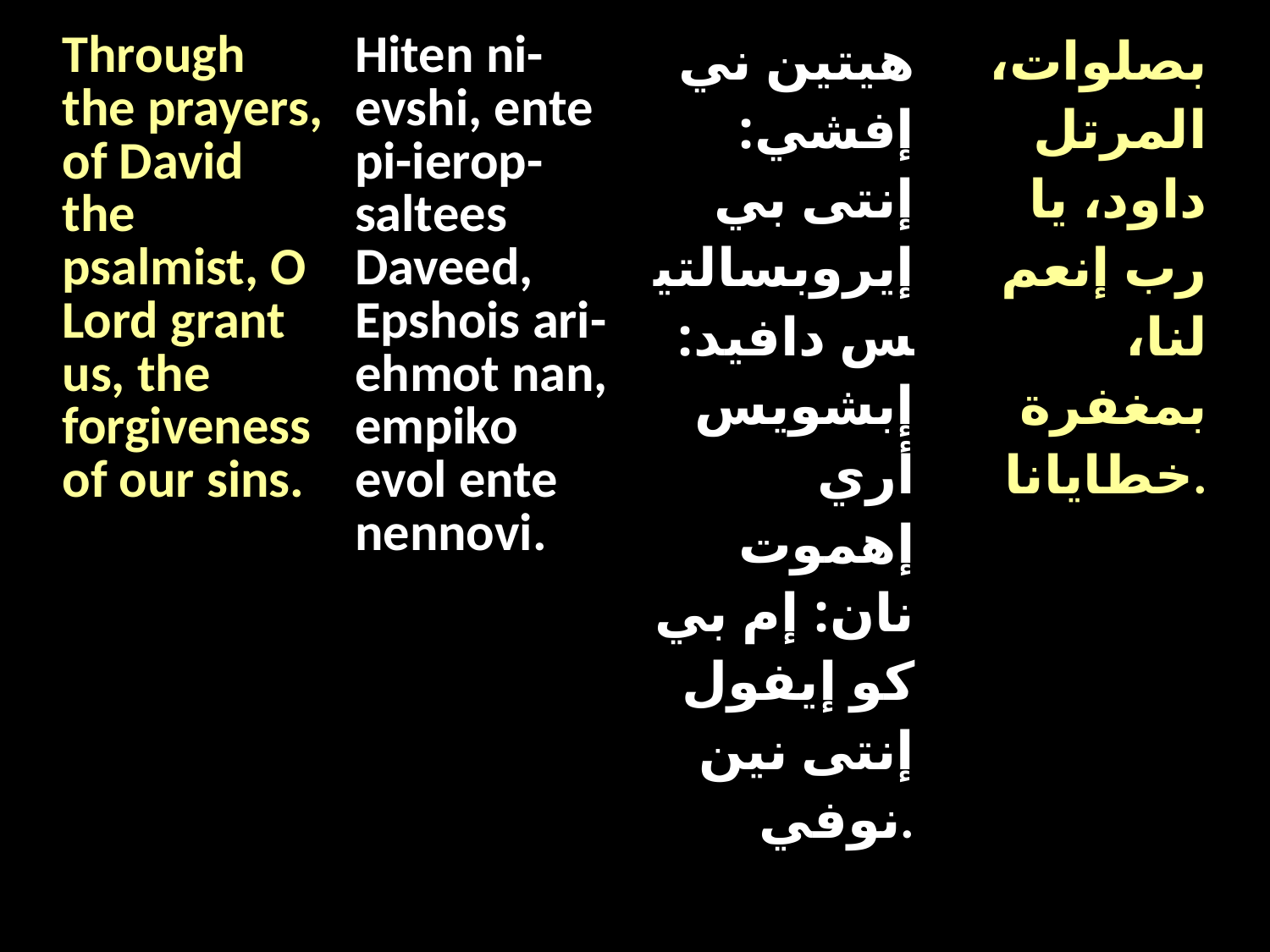

| Through the prayers, of David the psalmist, O Lord grant us, the forgiveness of our sins. | Hiten ni-evshi, ente pi-ierop-saltees Daveed, Epshois ari-ehmot nan, empiko evol ente nennovi. | هيتين ني إفشي: إنتى بي إيروبسالتيس دافيد: إبشويس أري إهموت نان: إم بي كو إيفول إنتى نين نوفي. | بصلوات، المرتل داود، يا رب إنعم لنا، بمغفرة خطايانا. |
| --- | --- | --- | --- |